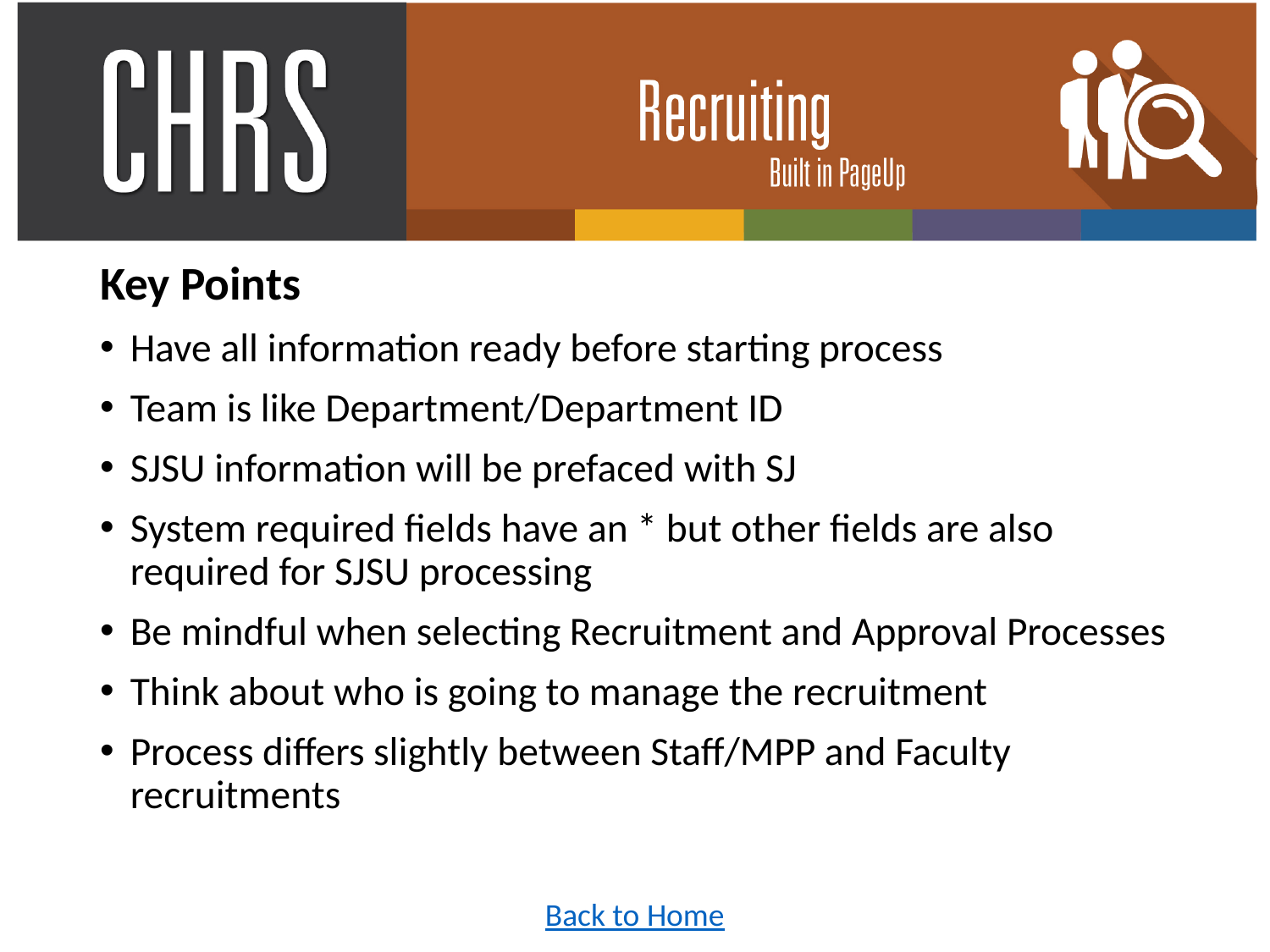

Key Points
Have all information ready before starting process
Team is like Department/Department ID
SJSU information will be prefaced with SJ
System required fields have an * but other fields are also required for SJSU processing
Be mindful when selecting Recruitment and Approval Processes
Think about who is going to manage the recruitment
Process differs slightly between Staff/MPP and Faculty recruitments
Back to Home